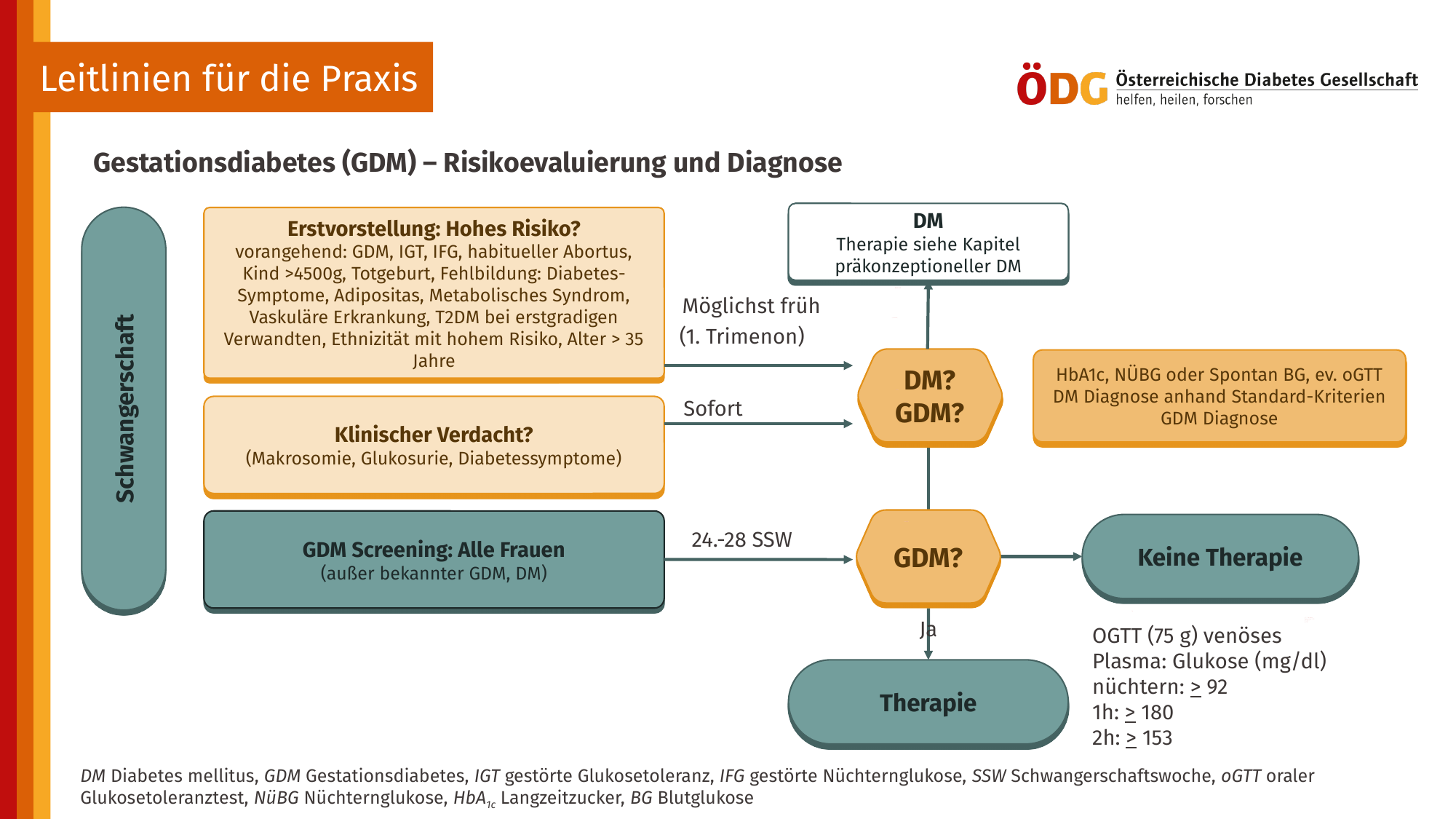

Gestationsdiabetes (GDM) – Risikoevaluierung und Diagnose
DM
Therapie siehe Kapitel
präkonzeptioneller DM
Erstvorstellung: Hohes Risiko?
vorangehend: GDM, IGT, IFG, habitueller Abortus, Kind >4500g, Totgeburt, Fehlbildung: Diabetes-Symptome, Adipositas, Metabolisches Syndrom, Vaskuläre Erkrankung, T2DM bei erstgradigen Verwandten, Ethnizität mit hohem Risiko, Alter > 35 Jahre
Möglichst früh
(1. Trimenon)
DM?
GDM?
HbA1c, NÜBG oder Spontan BG, ev. oGTT DM Diagnose anhand Standard-Kriterien GDM Diagnose
Schwangerschaft
Sofort
Klinischer Verdacht?
(Makrosomie, Glukosurie, Diabetessymptome)
GDM?
GDM Screening: Alle Frauen
(außer bekannter GDM, DM)
Keine Therapie
24.-28 SSW
Ja
OGTT (75 g) venöses Plasma: Glukose (mg/dl)
nüchtern: > 92
1h: > 180
2h: > 153
Therapie
DM Diabetes mellitus, GDM Gestationsdiabetes, IGT gestörte Glukosetoleranz, IFG gestörte Nüchternglukose, SSW Schwangerschaftswoche, oGTT oraler Glukosetoleranztest, NüBG Nüchternglukose, HbA1c Langzeitzucker, BG Blutglukose